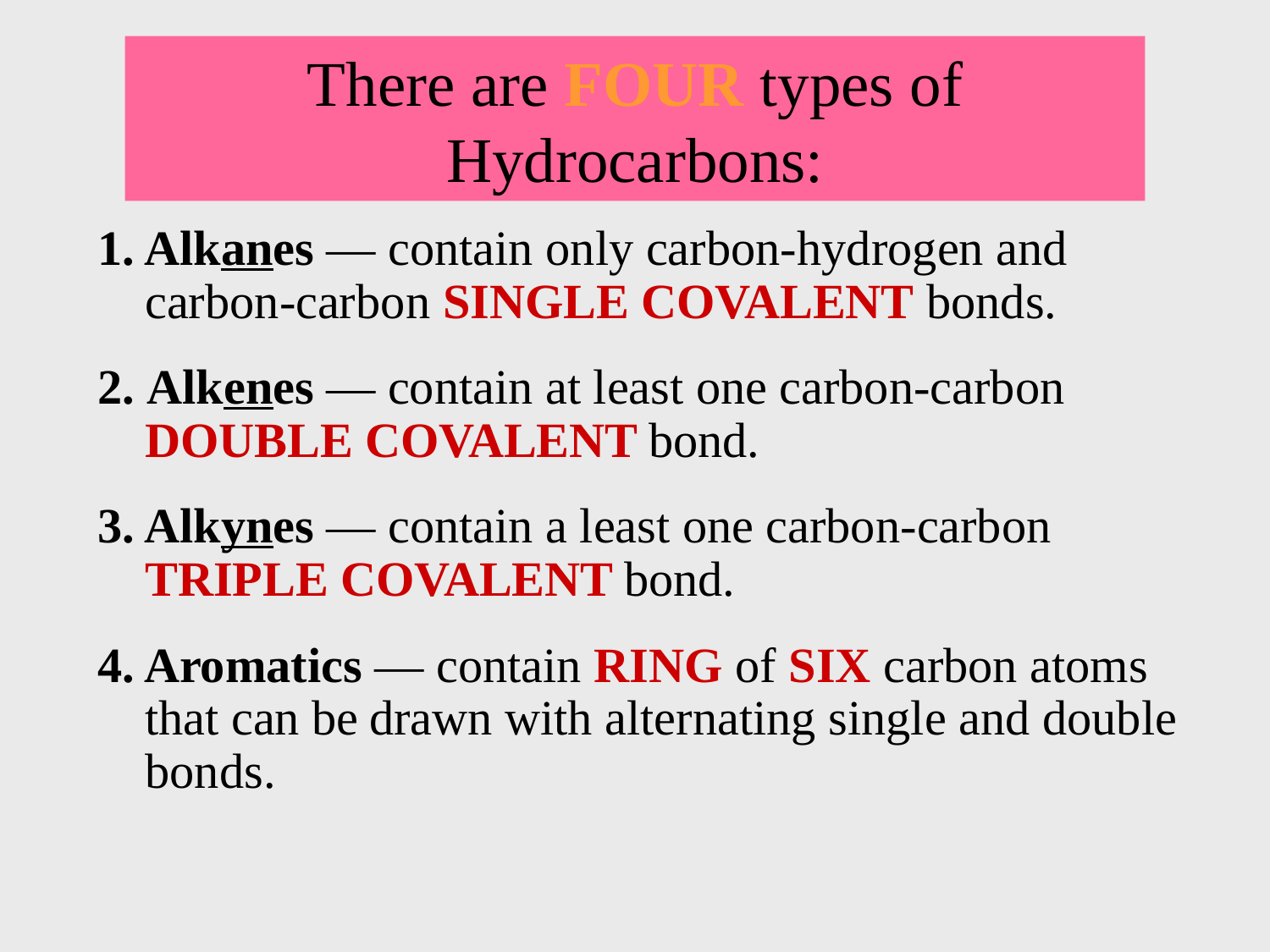

There are FOUR types of Hydrocarbons:
1. Alkanes — contain only carbon-hydrogen and carbon-carbon SINGLE COVALENT bonds.

2. Alkenes — contain at least one carbon-carbon DOUBLE COVALENT bond.

3. Alkynes — contain a least one carbon-carbon TRIPLE COVALENT bond.

4. Aromatics — contain RING of SIX carbon atoms that can be drawn with alternating single and double bonds.